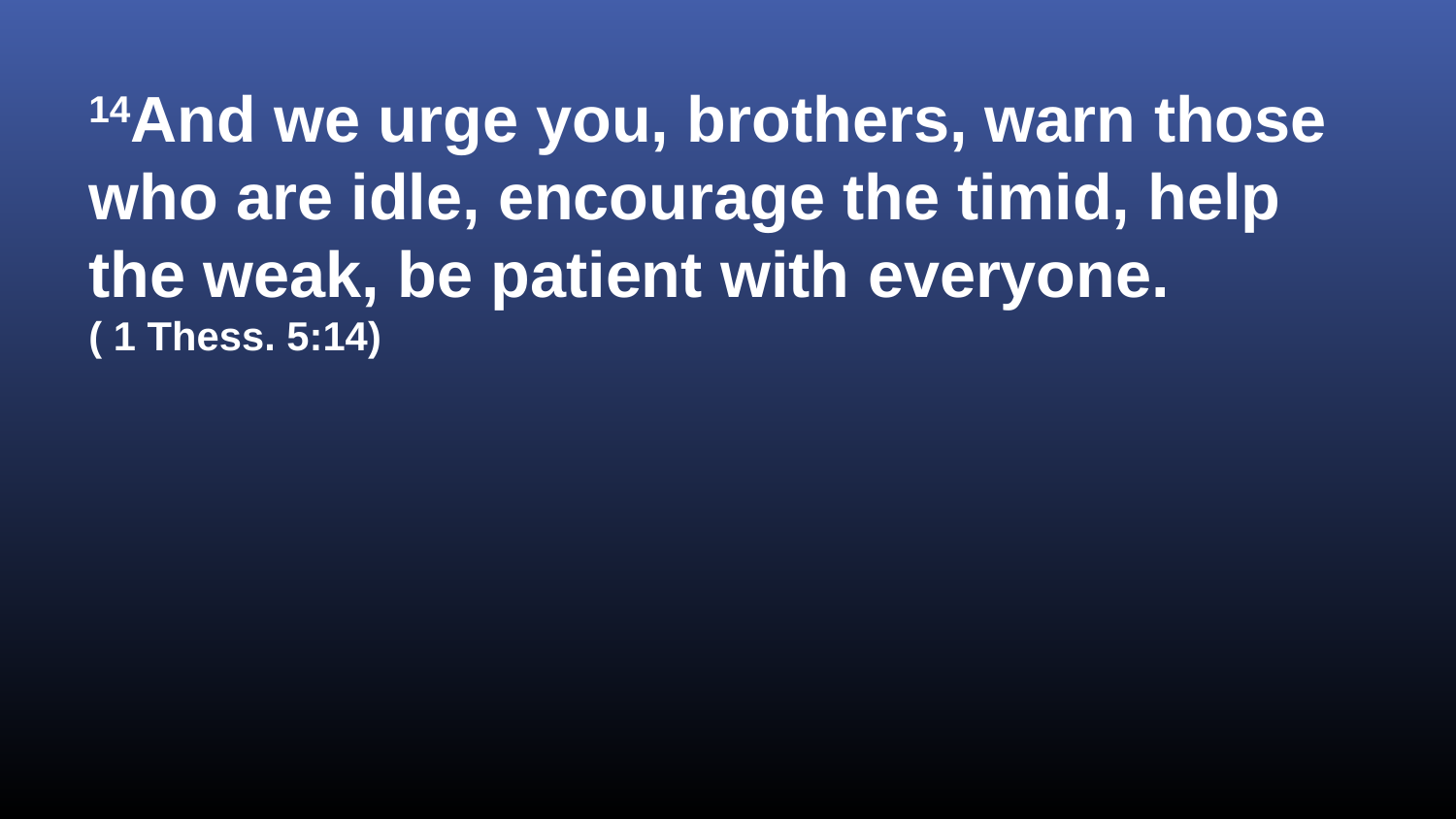

14And we urge you, brothers, warn those who are idle, encourage the timid, help the weak, be patient with everyone.
( 1 Thess. 5:14)